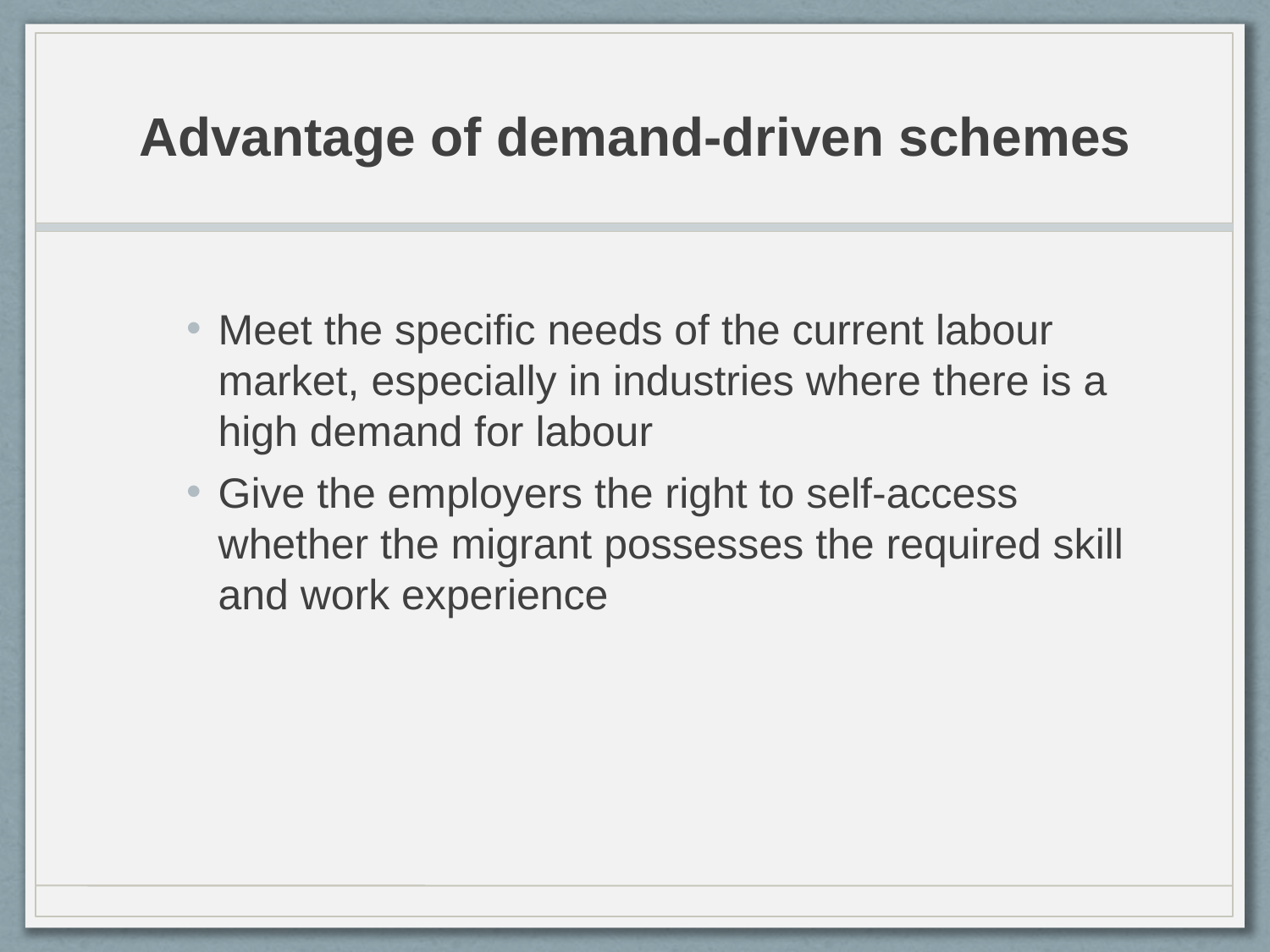

# Advantage of demand-driven schemes
Meet the specific needs of the current labour market, especially in industries where there is a high demand for labour
Give the employers the right to self-access whether the migrant possesses the required skill and work experience